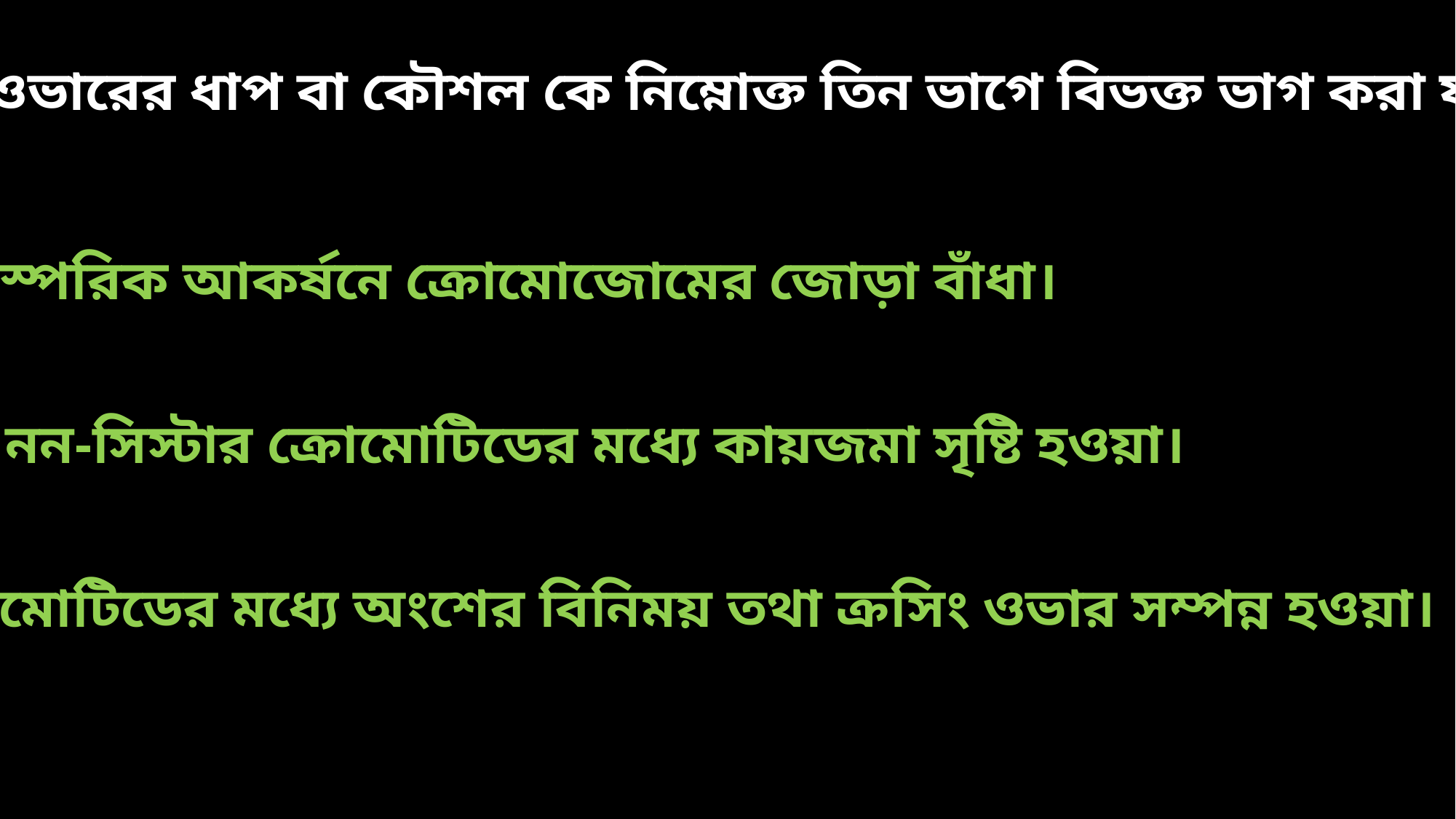

ক্রসিং ওভারের ধাপ বা কৌশল কে নিম্নোক্ত তিন ভাগে বিভক্ত ভাগ করা যায়।যথাঃ

পারস্পরিক আকর্ষনে ক্রোমোজোমের জোড়া বাঁধা।

দুটি নন-সিস্টার ক্রোমোটিডের মধ্যে কায়জমা সৃষ্টি হওয়া।

ক্রোমোটিডের মধ্যে অংশের বিনিময় তথা ক্রসিং ওভার সম্পন্ন হওয়া।